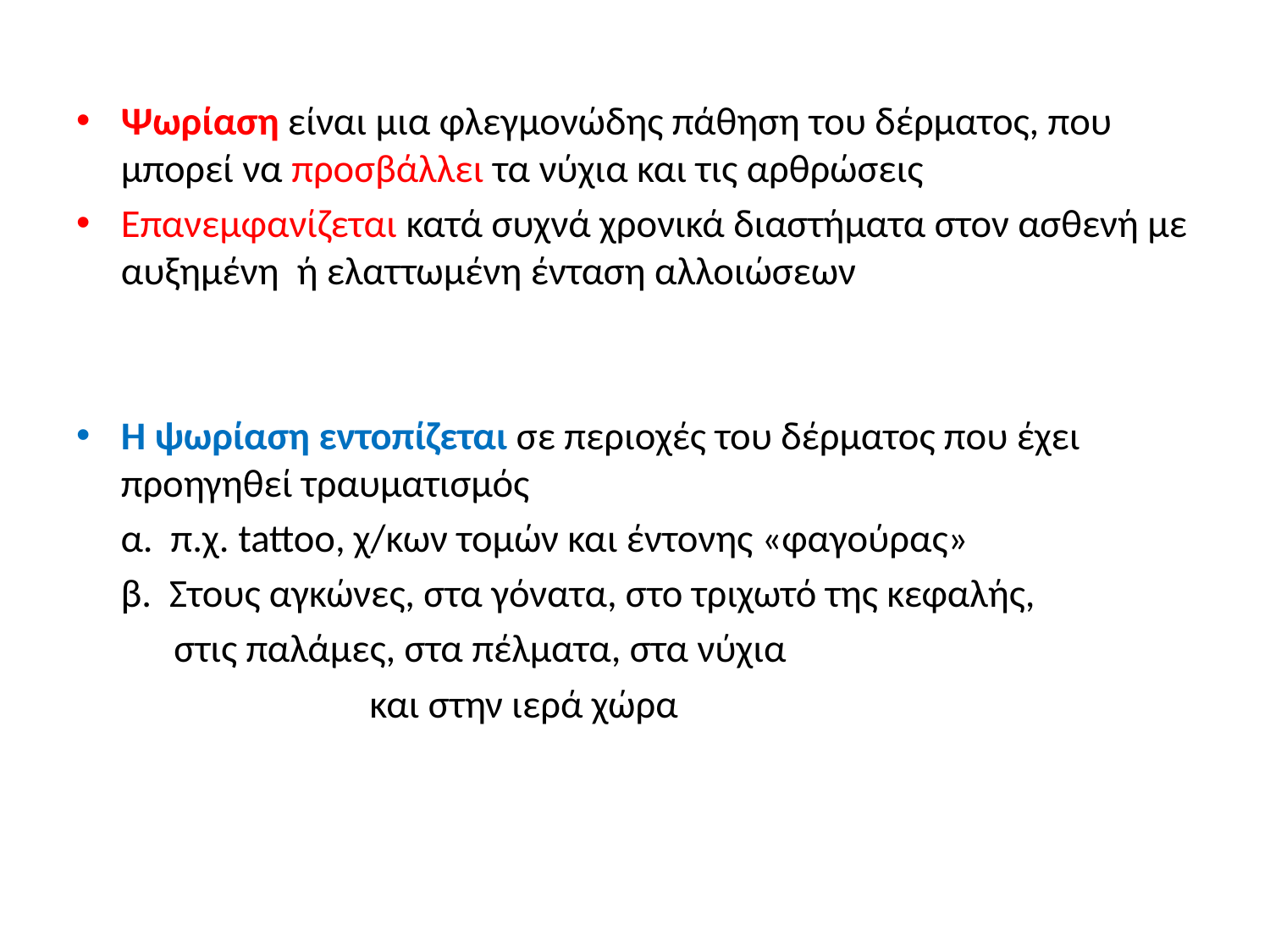

Ψωρίαση είναι μια φλεγμονώδης πάθηση του δέρματος, που μπορεί να προσβάλλει τα νύχια και τις αρθρώσεις
Επανεμφανίζεται κατά συχνά χρονικά διαστήματα στον ασθενή με αυξημένη  ή ελαττωμένη ένταση αλλοιώσεων

Η ψωρίαση εντοπίζεται σε περιοχές του δέρματος που έχει προηγηθεί τραυματισμός
     α.  π.χ. tattoo, χ/κων τομών και έντονης «φαγούρας»
     β.  Στους αγκώνες, στα γόνατα, στο τριχωτό της κεφαλής,
           στις παλάμες, στα πέλματα, στα νύχια
                                 και στην ιερά χώρα